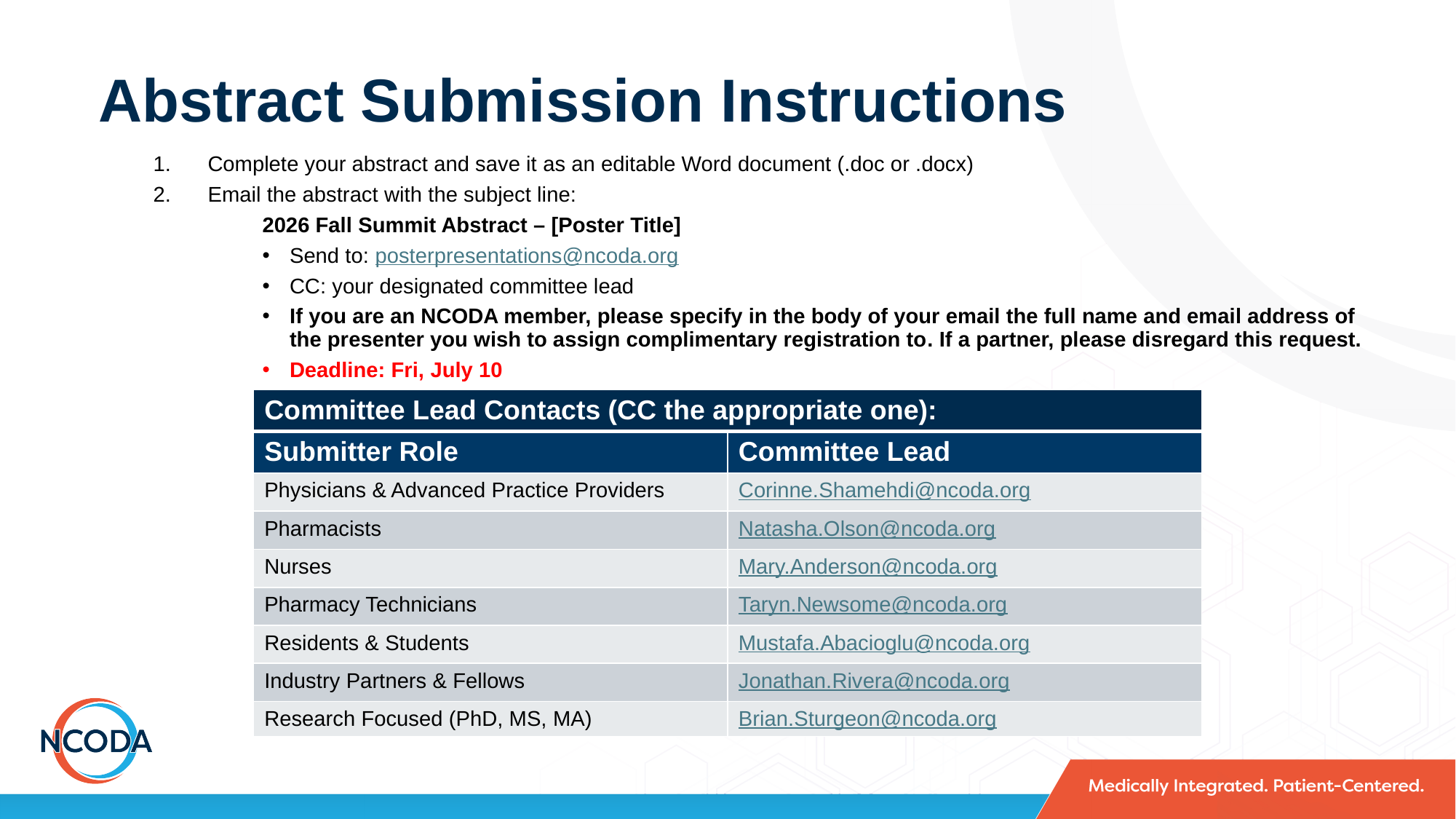

Abstract Submission Instructions
Complete your abstract and save it as an editable Word document (.doc or .docx)
Email the abstract with the subject line:
 	2026 Fall Summit Abstract – [Poster Title]
Send to: posterpresentations@ncoda.org
CC: your designated committee lead
If you are an NCODA member, please specify in the body of your email the full name and email address of the presenter you wish to assign complimentary registration to. If a partner, please disregard this request.
Deadline: Fri, July 10
| Committee Lead Contacts (CC the appropriate one): |  |
| --- | --- |
| Submitter Role | Committee Lead |
| Physicians & Advanced Practice Providers | Corinne.Shamehdi@ncoda.org |
| Pharmacists | Natasha.Olson@ncoda.org |
| Nurses | Mary.Anderson@ncoda.org |
| Pharmacy Technicians | Taryn.Newsome@ncoda.org |
| Residents & Students | Mustafa.Abacioglu@ncoda.org |
| Industry Partners & Fellows | Jonathan.Rivera@ncoda.org |
| Research Focused (PhD, MS, MA) | Brian.Sturgeon@ncoda.org |